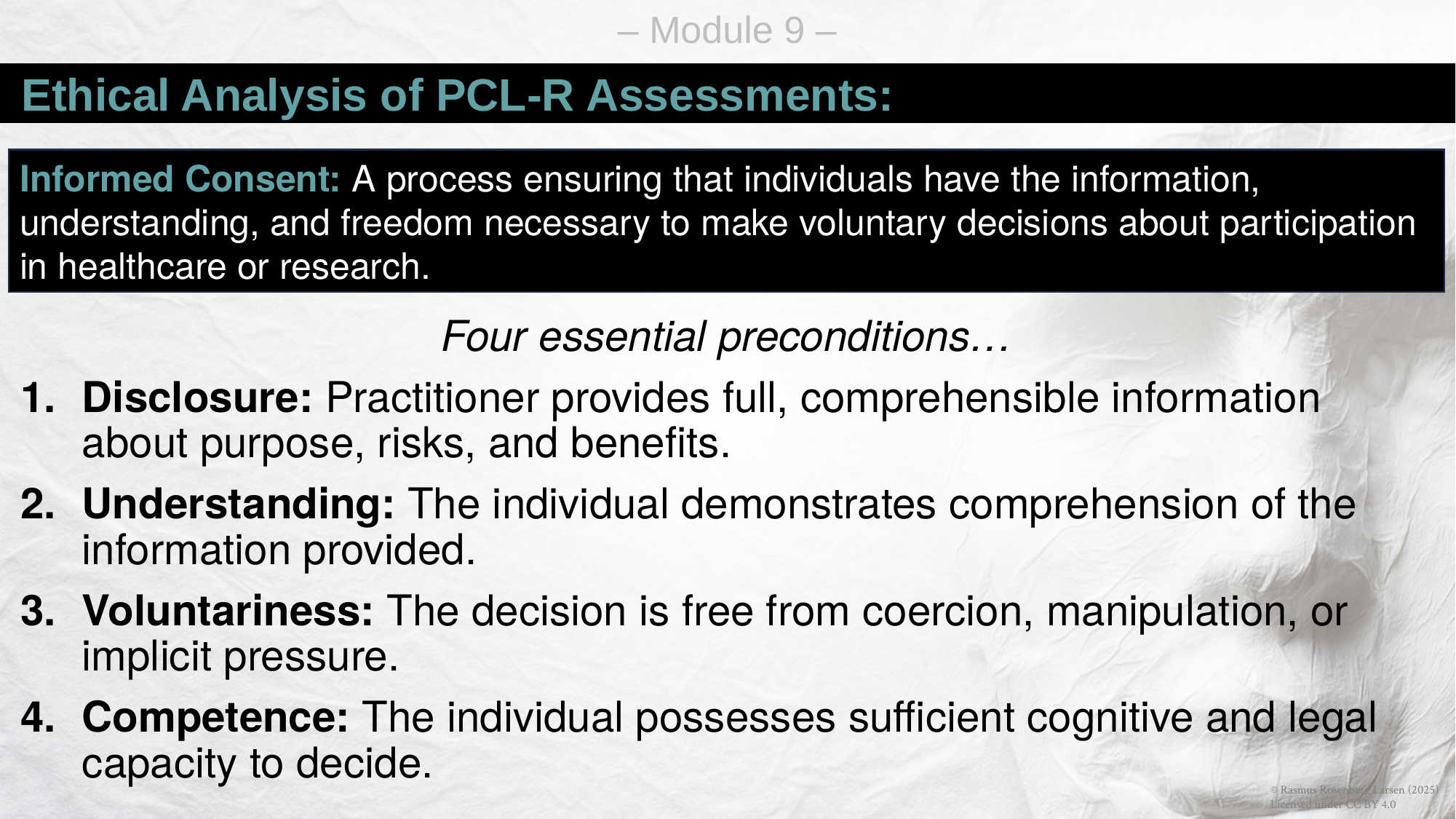

# Ethical Analysis of PCL-R Assessments:

What is “Informed Consent”…?

Four essential preconditions…
Disclosure: Practitioner provides full, comprehensible information about purpose, risks, and benefits.
Understanding: The individual demonstrates comprehension of the information provided.
Voluntariness: The decision is free from coercion, manipulation, or implicit pressure.
Competence: The individual possesses sufficient cognitive and legal capacity to decide.

Informed Consent: A process ensuring that individuals have the information, understanding, and freedom necessary to make voluntary decisions about participation in healthcare or research.